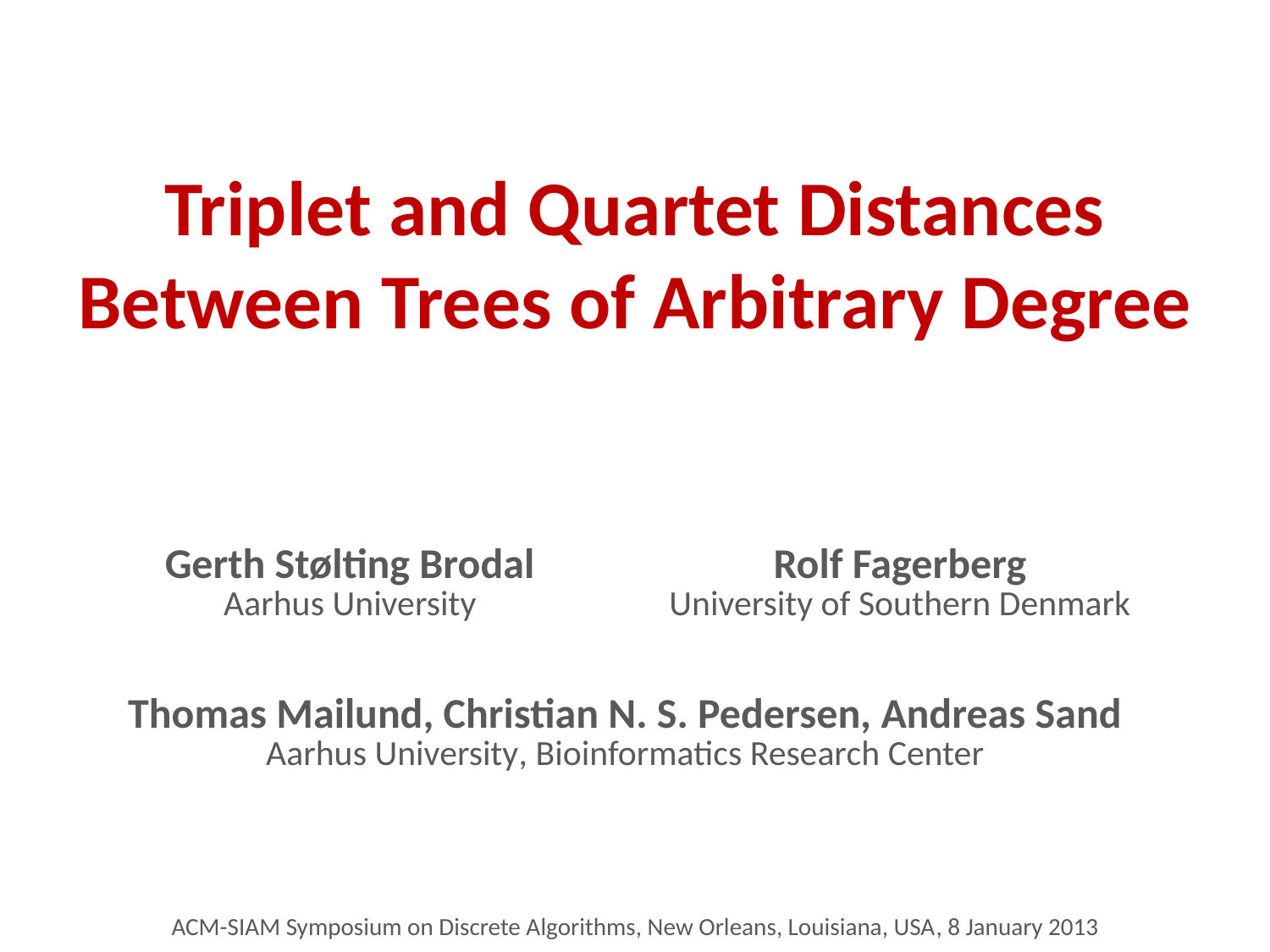

# Triplet and Quartet Distances Between Trees of Arbitrary Degree
| Gerth Stølting Brodal Aarhus University | Rolf Fagerberg University of Southern Denmark |
| --- | --- |
| Thomas Mailund, Christian N. S. Pedersen, Andreas Sand Aarhus University, Bioinformatics Research Center |  |
ACM-SIAM Symposium on Discrete Algorithms, New Orleans, Louisiana, USA, 8 January 2013